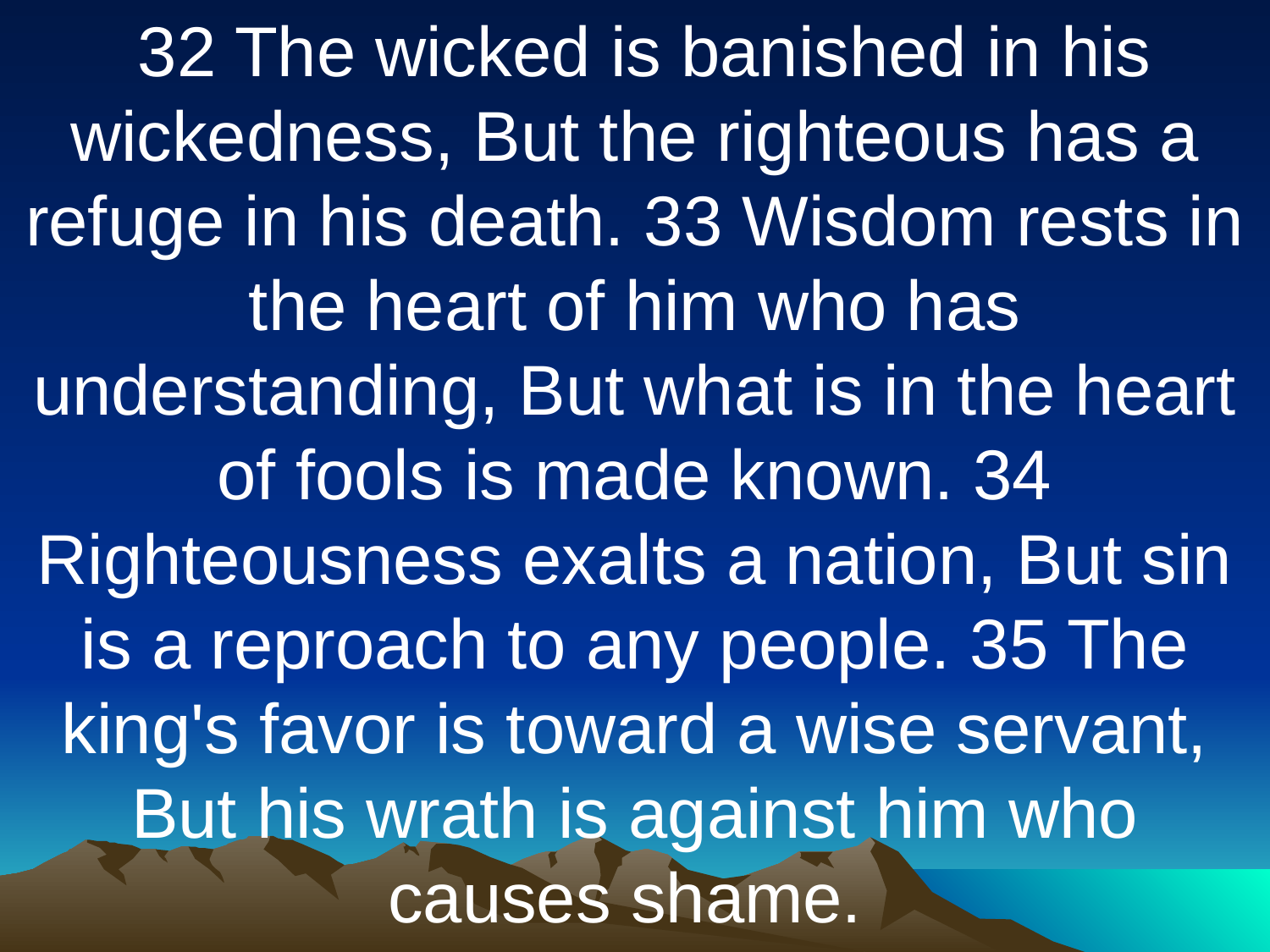

32 The wicked is banished in his wickedness, But the righteous has a refuge in his death. 33 Wisdom rests in the heart of him who has understanding, But what is in the heart of fools is made known. 34 Righteousness exalts a nation, But sin is a reproach to any people. 35 The king's favor is toward a wise servant, But his wrath is against him who causes shame.